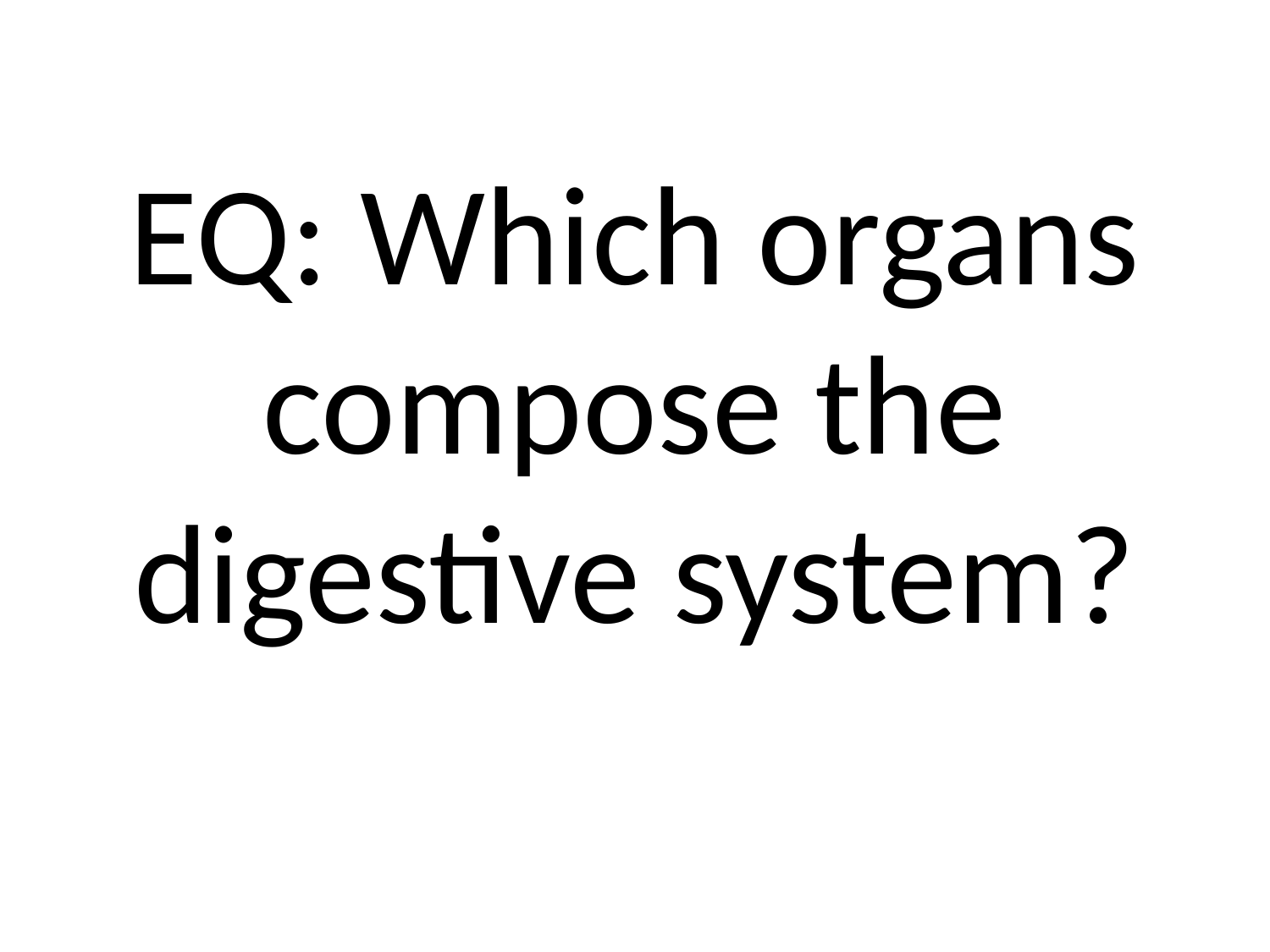

# EQ: Which organs compose the digestive system?